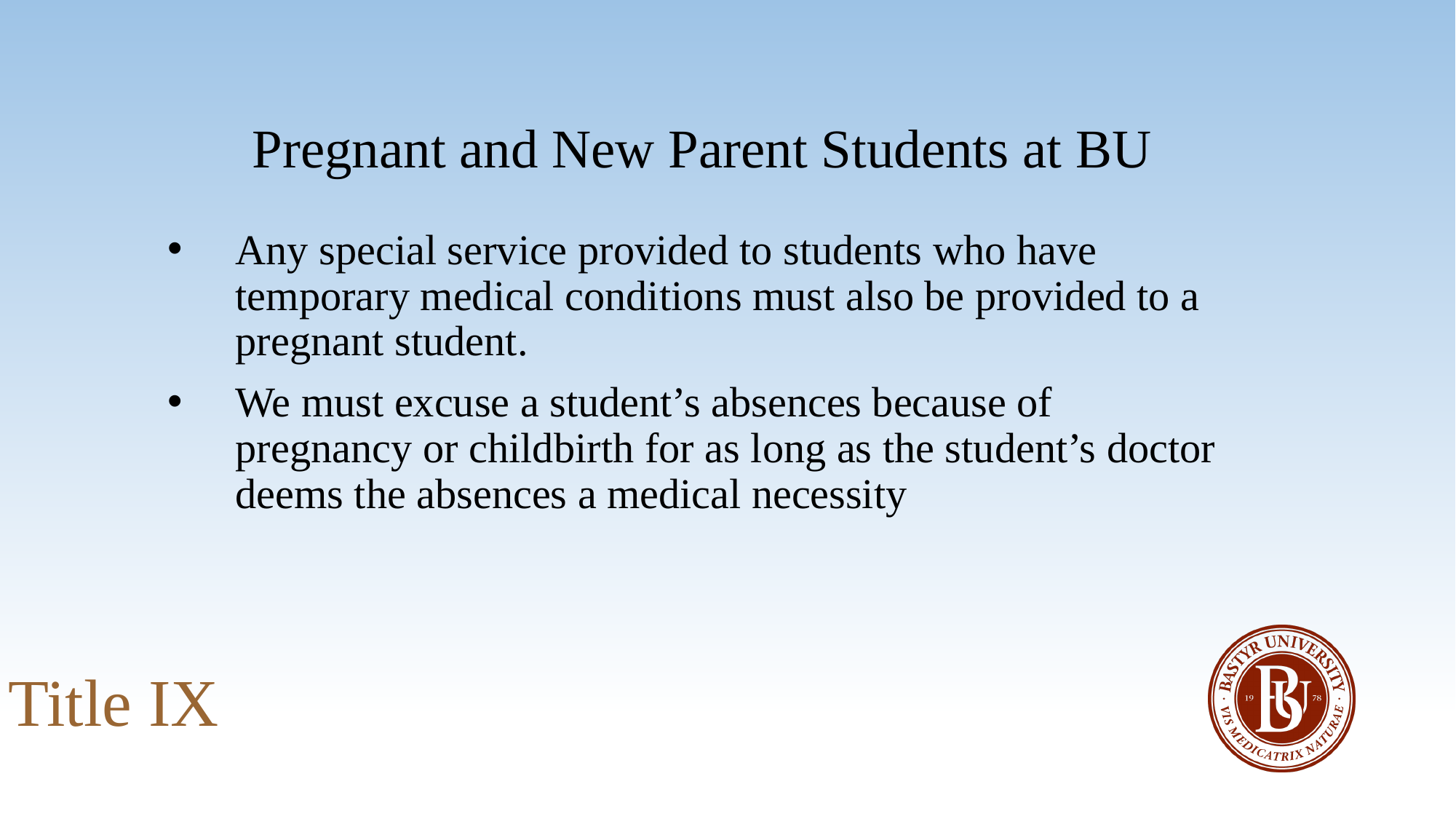

#
Pregnant and New Parent Students at BU

Any special service provided to students who have temporary medical conditions must also be provided to a pregnant student.
We must excuse a student’s absences because of pregnancy or childbirth for as long as the student’s doctor deems the absences a medical necessity

Title IX